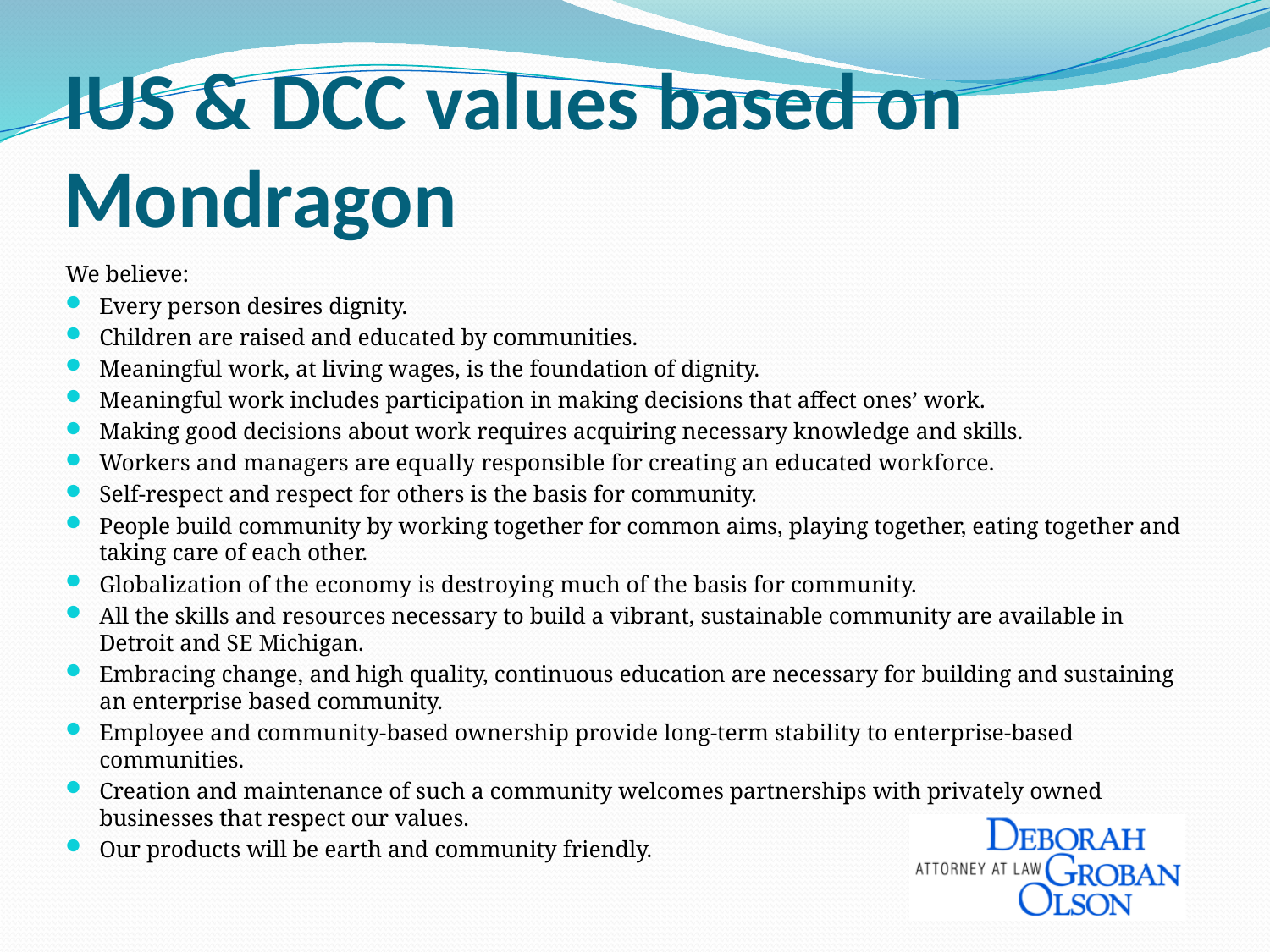

# IUS & DCC values based on Mondragon
We believe:
Every person desires dignity.
Children are raised and educated by communities.
Meaningful work, at living wages, is the foundation of dignity.
Meaningful work includes participation in making decisions that affect ones’ work.
Making good decisions about work requires acquiring necessary knowledge and skills.
Workers and managers are equally responsible for creating an educated workforce.
Self-respect and respect for others is the basis for community.
People build community by working together for common aims, playing together, eating together and taking care of each other.
Globalization of the economy is destroying much of the basis for community.
All the skills and resources necessary to build a vibrant, sustainable community are available in Detroit and SE Michigan.
Embracing change, and high quality, continuous education are necessary for building and sustaining an enterprise based community.
Employee and community-based ownership provide long-term stability to enterprise-based communities.
Creation and maintenance of such a community welcomes partnerships with privately owned businesses that respect our values.
Our products will be earth and community friendly.